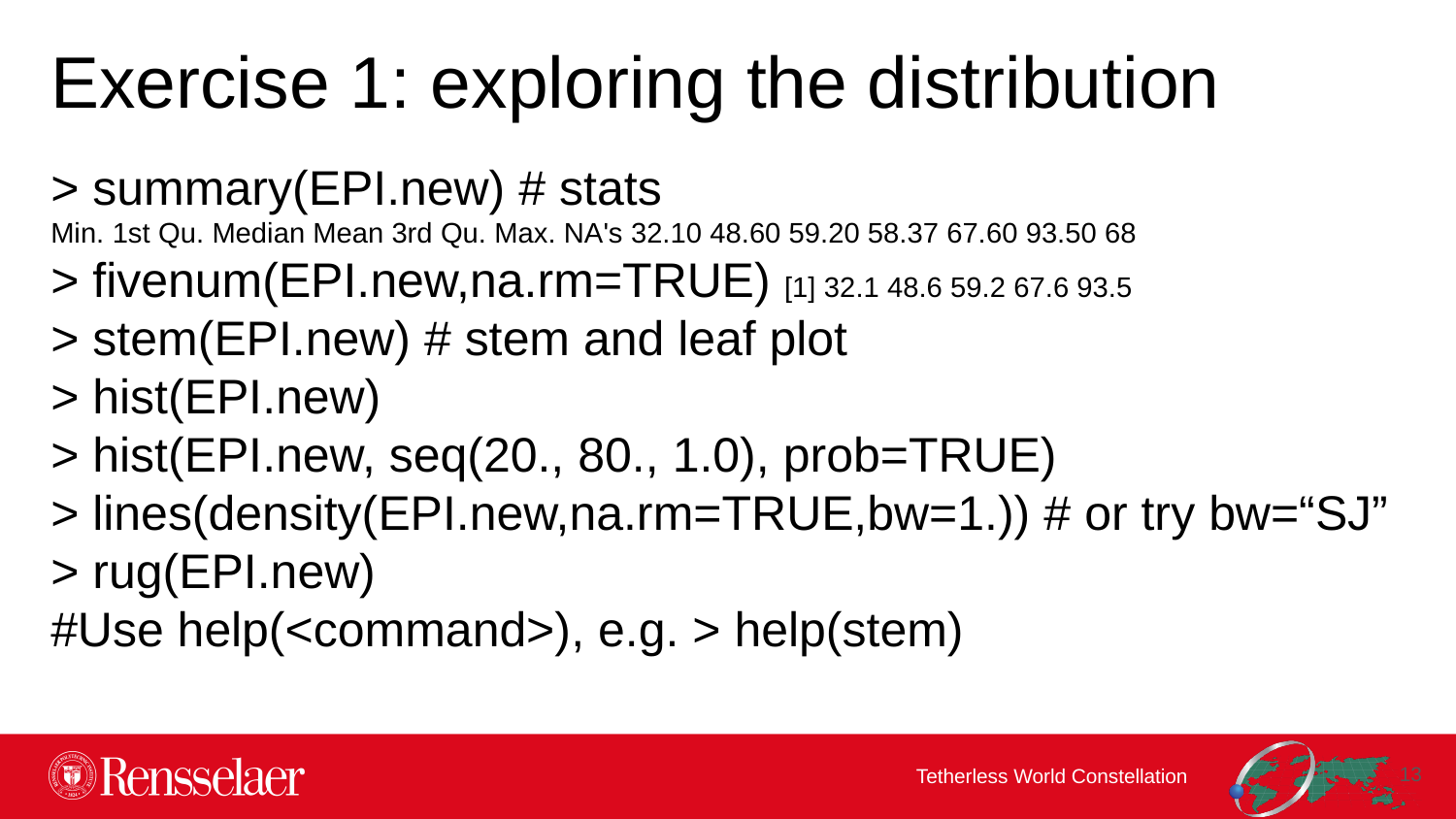

Exercise 1: exploring the distribution

> summary(EPI.new) # stats
Min. 1st Qu. Median Mean 3rd Qu. Max. NA's 32.10 48.60 59.20 58.37 67.60 93.50 68
> fivenum(EPI.new,na.rm=TRUE) [1] 32.1 48.6 59.2 67.6 93.5
> stem(EPI.new) # stem and leaf plot
> hist(EPI.new)
> hist(EPI.new, seq(20., 80., 1.0), prob=TRUE)
> lines(density(EPI.new,na.rm=TRUE,bw=1.)) # or try bw=“SJ”
> rug(EPI.new)
#Use help(<command>), e.g. > help(stem)
13